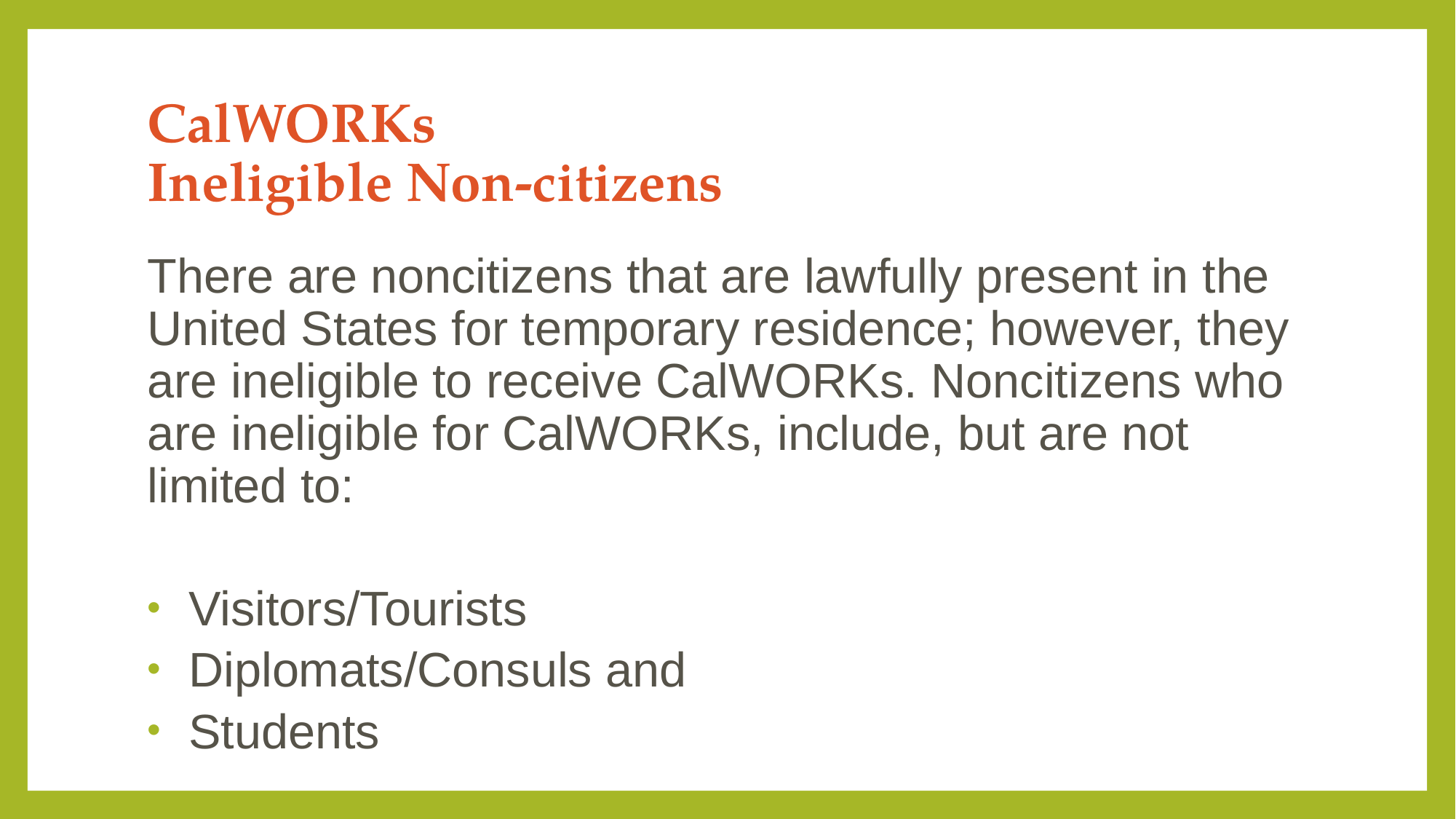

# CalWORKs  Ineligible Non-citizens
There are noncitizens that are lawfully present in the United States for temporary residence; however, they are ineligible to receive CalWORKs. Noncitizens who are ineligible for CalWORKs, include, but are not limited to:

Visitors/Tourists
Diplomats/Consuls and
Students